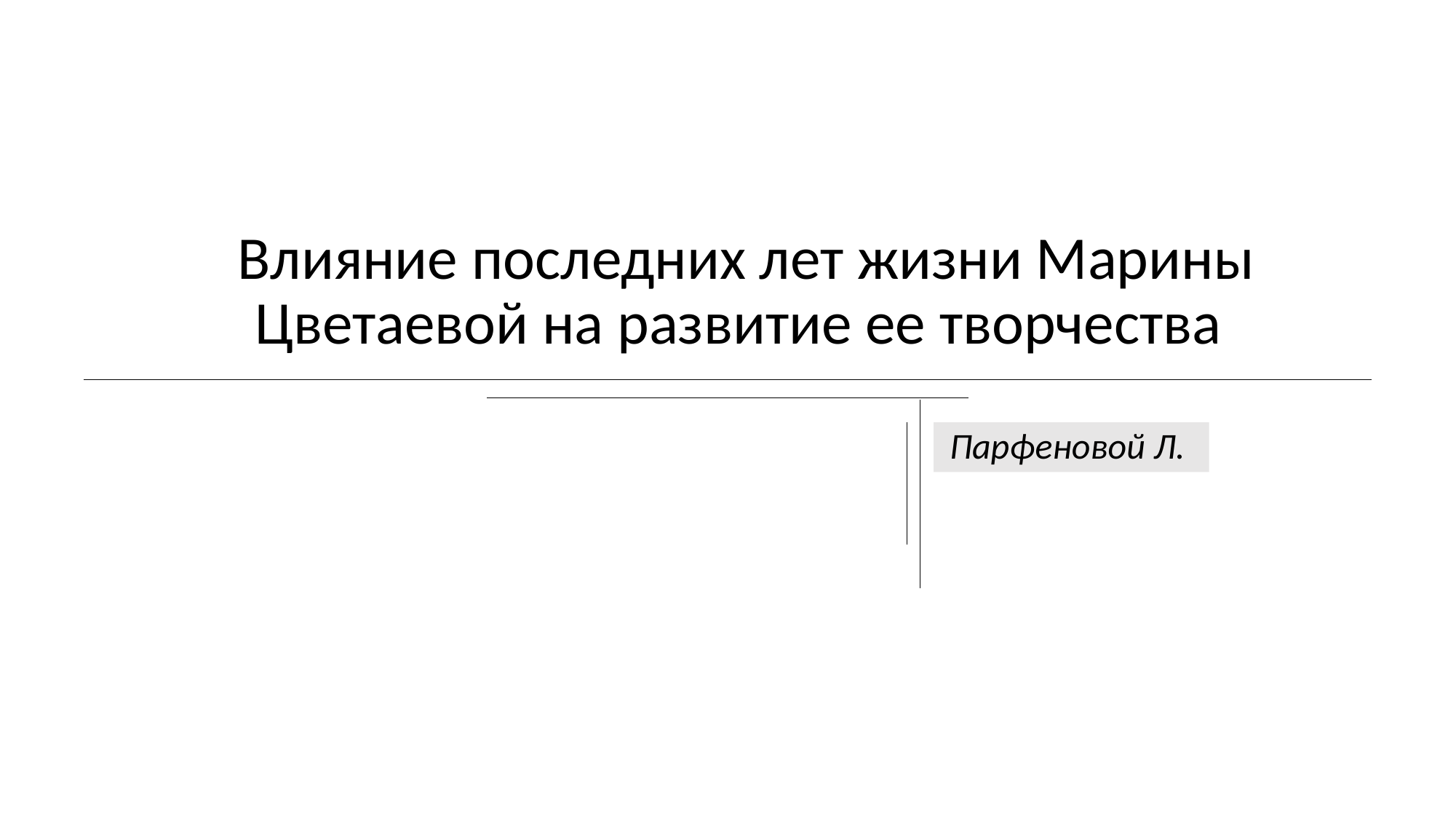

# Влияние последних лет жизни Марины Цветаевой на развитие ее творчества.
Парфеновой Л.